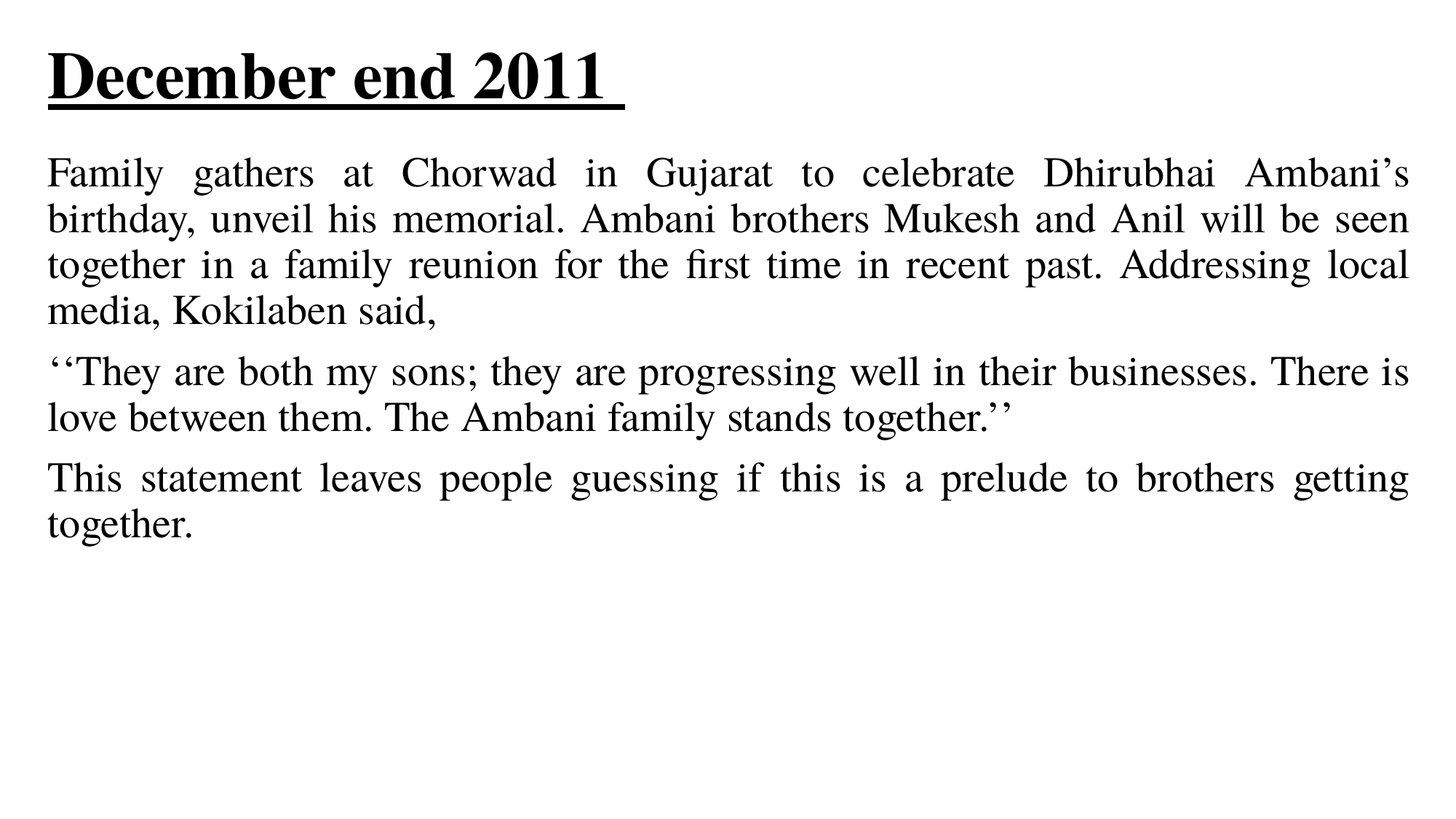

# December end 2011
Family gathers at Chorwad in Gujarat to celebrate Dhirubhai Ambani’s birthday, unveil his memorial. Ambani brothers Mukesh and Anil will be seen together in a family reunion for the first time in recent past. Addressing local media, Kokilaben said,
‘‘They are both my sons; they are progressing well in their businesses. There is love between them. The Ambani family stands together.’’
This statement leaves people guessing if this is a prelude to brothers getting together.